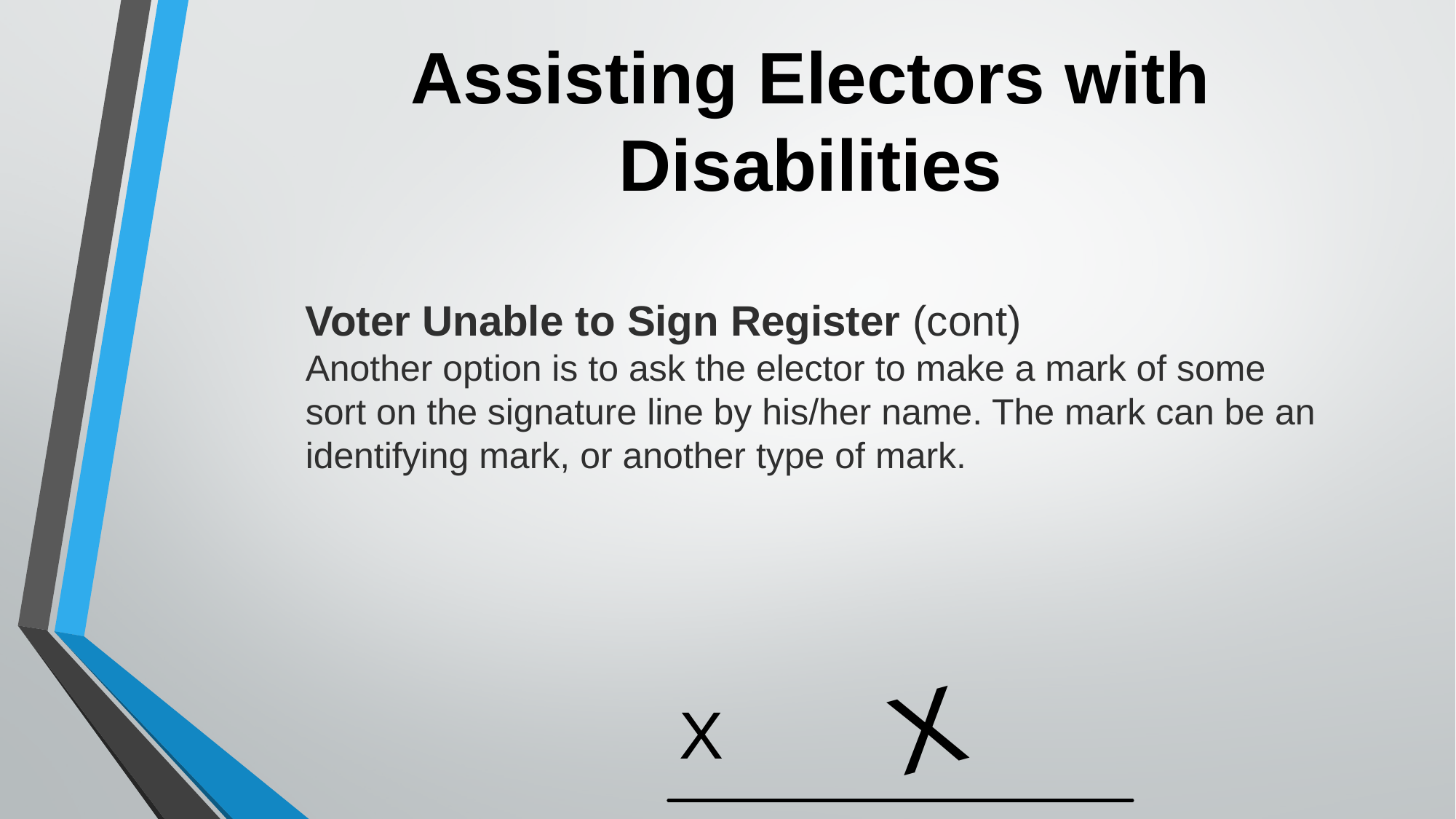

# Assisting Electors with Disabilities
Voter Unable to Sign Register (cont)
Another option is to ask the elector to make a mark of some sort on the signature line by his/her name. The mark can be an identifying mark, or another type of mark.
X
X